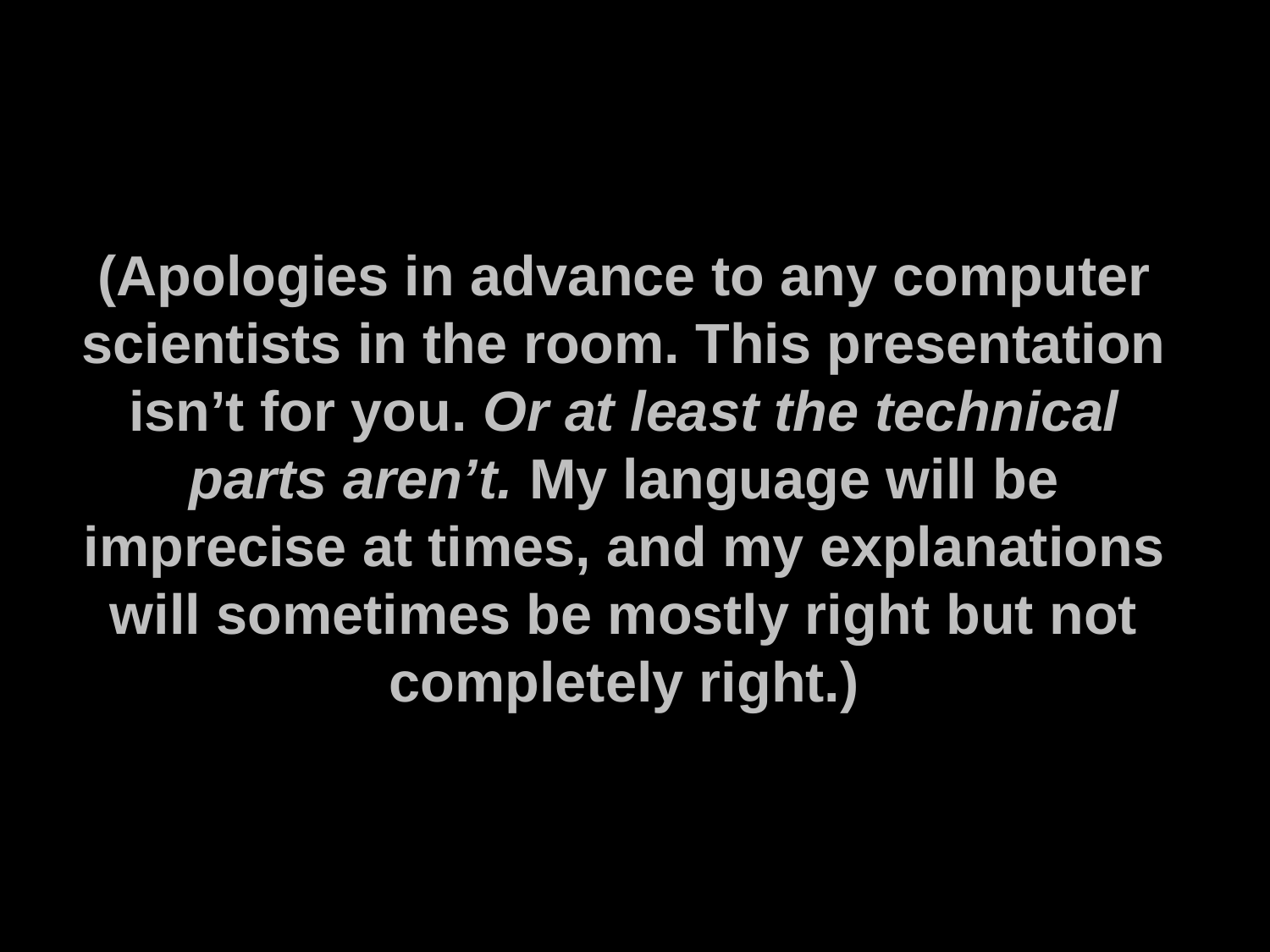

(Apologies in advance to any computer scientists in the room. This presentation isn’t for you. Or at least the technical parts aren’t. My language will be imprecise at times, and my explanations will sometimes be mostly right but not completely right.)